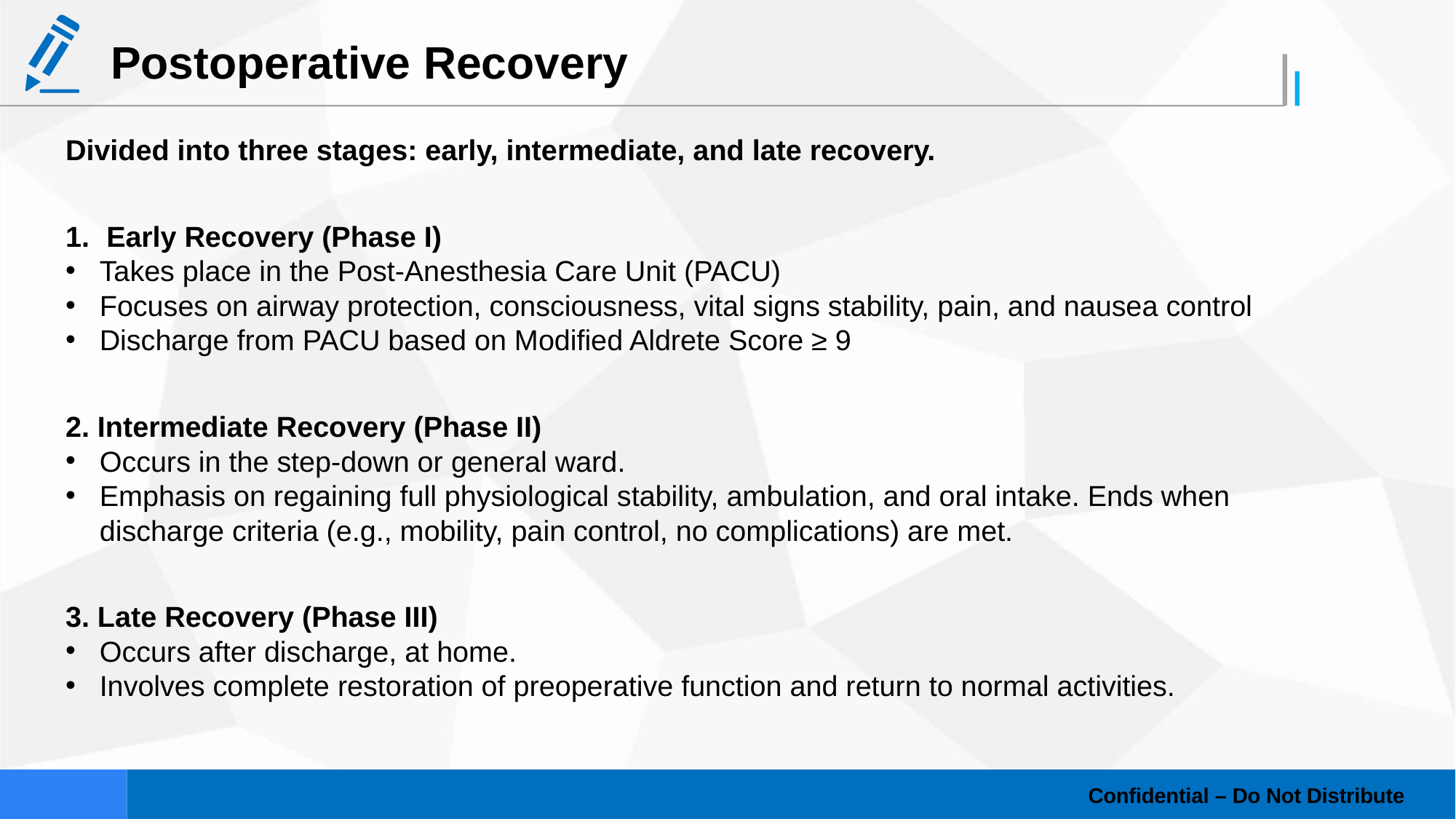

# Postoperative Recovery
Divided into three stages: early, intermediate, and late recovery.

Early Recovery (Phase I)
Takes place in the Post-Anesthesia Care Unit (PACU)
Focuses on airway protection, consciousness, vital signs stability, pain, and nausea control
Discharge from PACU based on Modified Aldrete Score ≥ 9

2. Intermediate Recovery (Phase II)
Occurs in the step-down or general ward.
Emphasis on regaining full physiological stability, ambulation, and oral intake. Ends when discharge criteria (e.g., mobility, pain control, no complications) are met.

3. Late Recovery (Phase III)
Occurs after discharge, at home.
Involves complete restoration of preoperative function and return to normal activities.
Confidential – Do Not Distribute